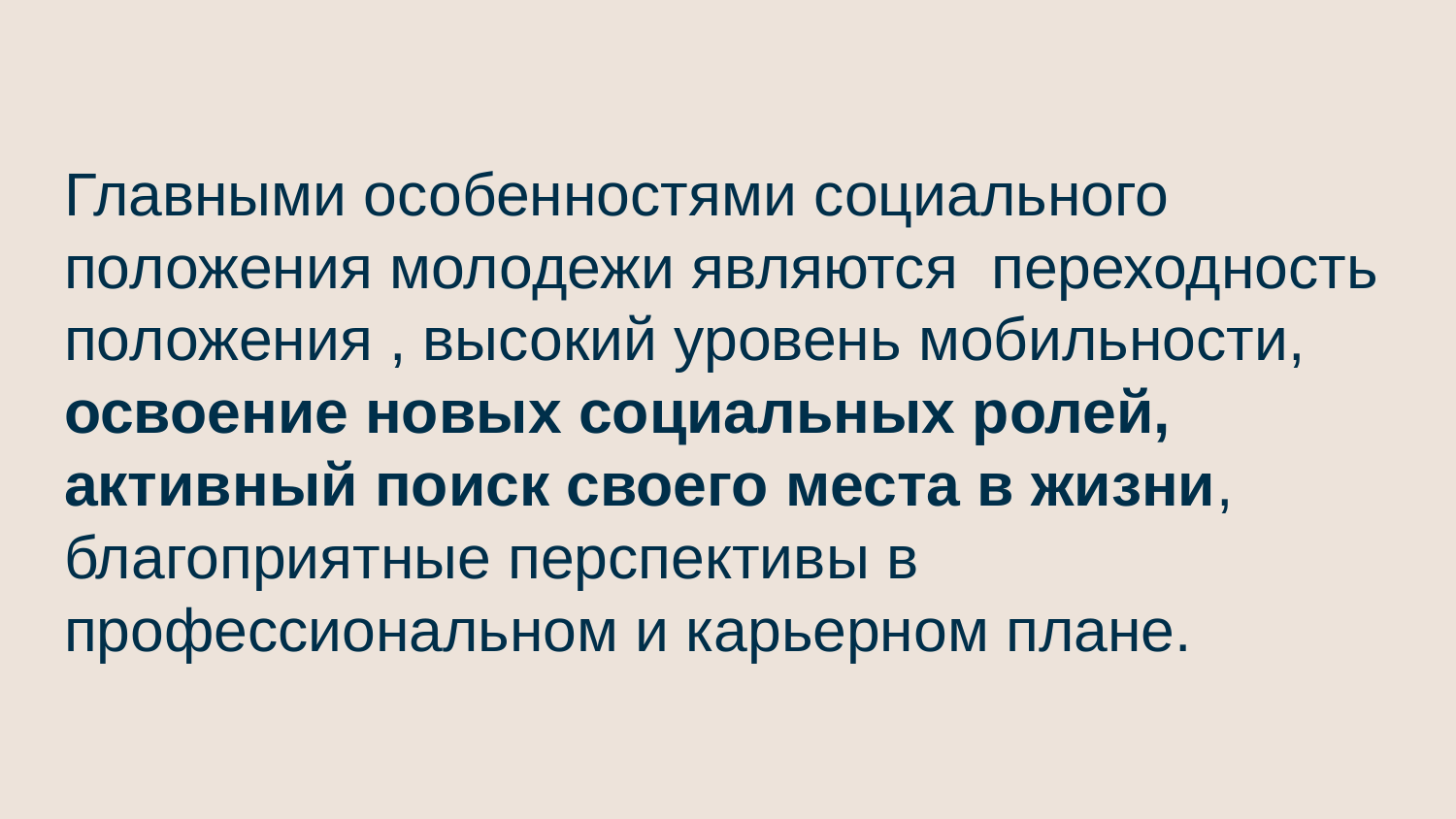

# Главными особенностями социального положения молодежи являются  переходность положения , высокий уровень мобильности, освоение новых социальных ролей, активный поиск своего места в жизни, благоприятные перспективы в профессиональном и карьерном плане.